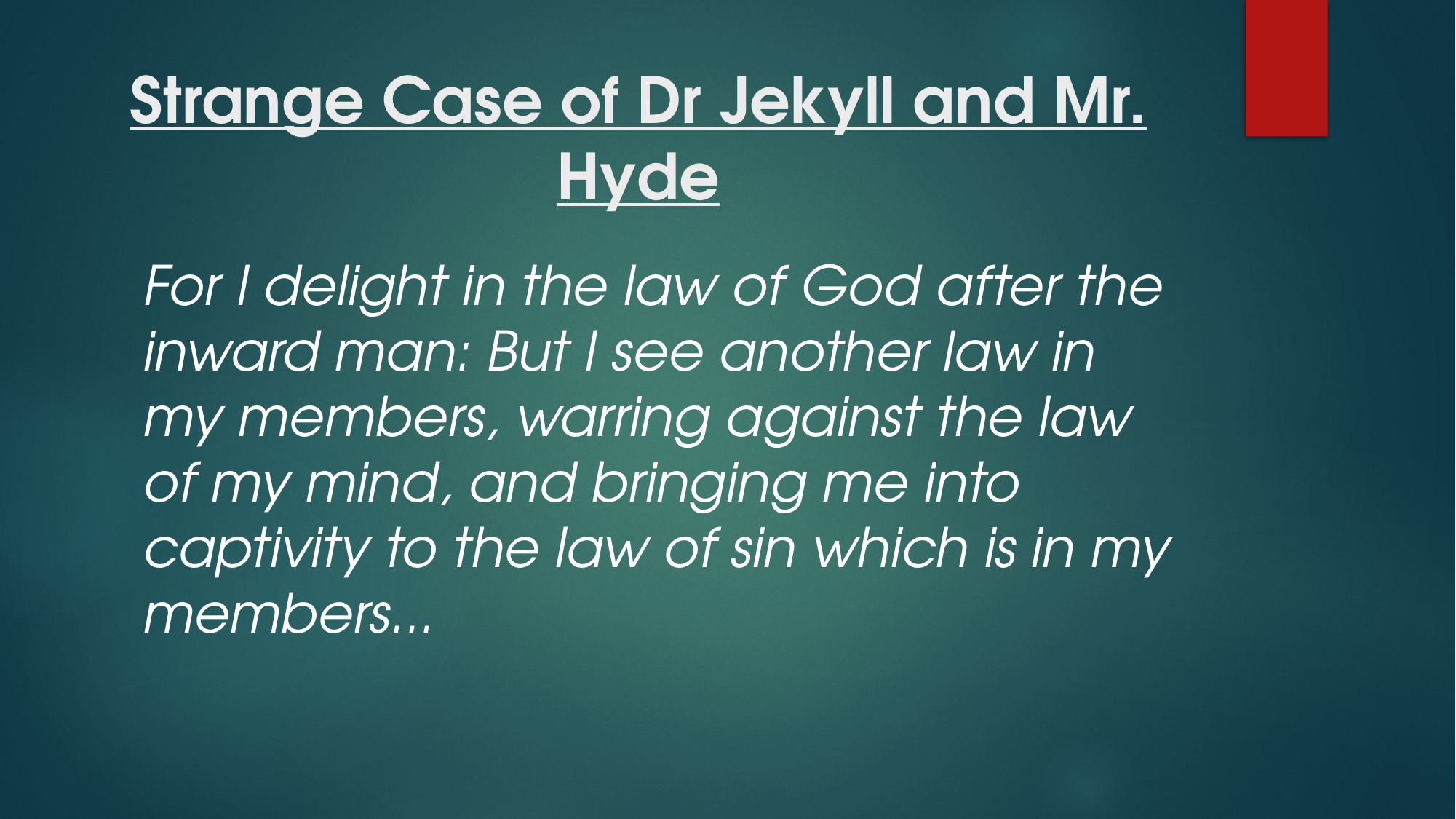

# Strange Case of Dr Jekyll and Mr. Hyde

For I delight in the law of God after the inward man: But I see another law in my members, warring against the law of my mind, and bringing me into captivity to the law of sin which is in my members...